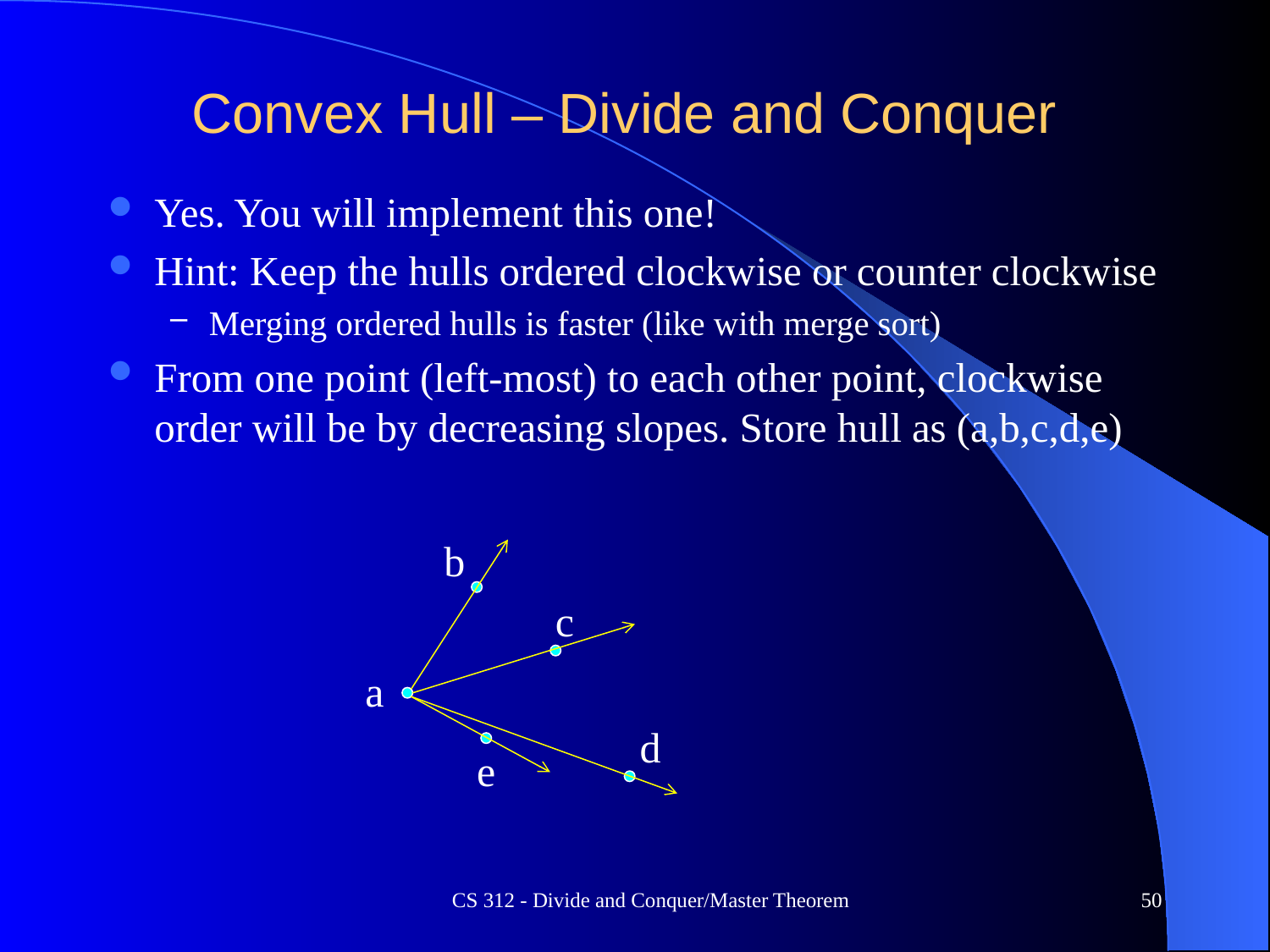

# Convex Hull – Divide and Conquer
Yes. You will implement this one!
Hint: Keep the hulls ordered clockwise or counter clockwise
Merging ordered hulls is faster (like with merge sort)
From one point (left-most) to each other point, clockwise order will be by decreasing slopes. Store hull as (a,b,c,d,e)

b

c
a
d
e
CS 312 - Divide and Conquer/Master Theorem
50